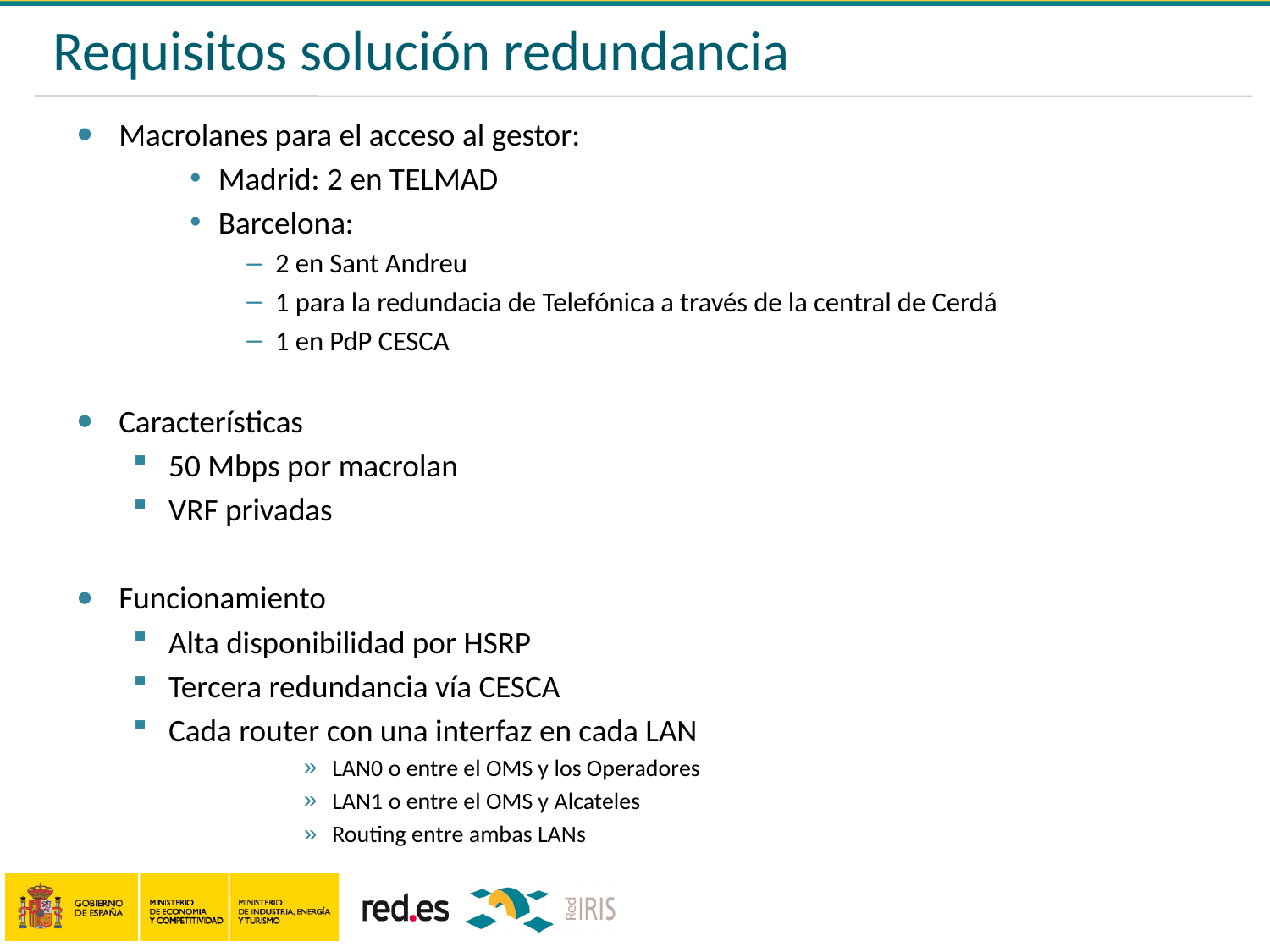

# Requisitos solución redundancia
Macrolanes para el acceso al gestor:
Madrid: 2 en TELMAD
Barcelona:
2 en Sant Andreu
1 para la redundacia de Telefónica a través de la central de Cerdá
1 en PdP CESCA

Características
50 Mbps por macrolan
VRF privadas

Funcionamiento
Alta disponibilidad por HSRP
Tercera redundancia vía CESCA
Cada router con una interfaz en cada LAN
LAN0 o entre el OMS y los Operadores
LAN1 o entre el OMS y Alcateles
Routing entre ambas LANs